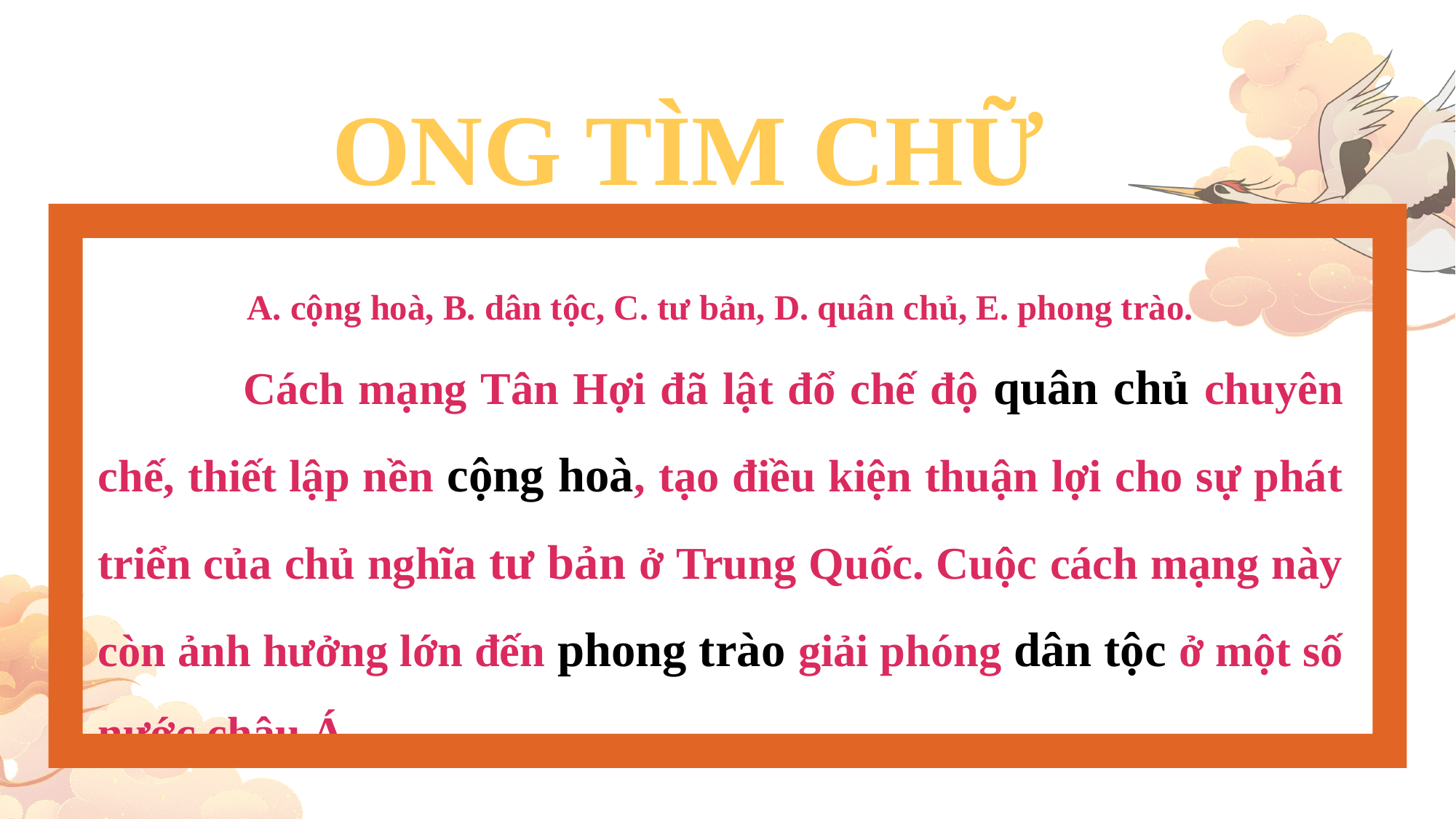

ONG TÌM CHỮ

A. cộng hoà, B. dân tộc, C. tư bản, D. quân chủ, E. phong trào.
            Cách mạng Tân Hợi đã lật đổ chế độ quân chủ chuyên chế, thiết lập nền cộng hoà, tạo điều kiện thuận lợi cho sự phát triển của chủ nghĩa tư bản ở Trung Quốc. Cuộc cách mạng này còn ảnh hưởng lớn đến phong trào giải phóng dân tộc ở một số nước châu Á.